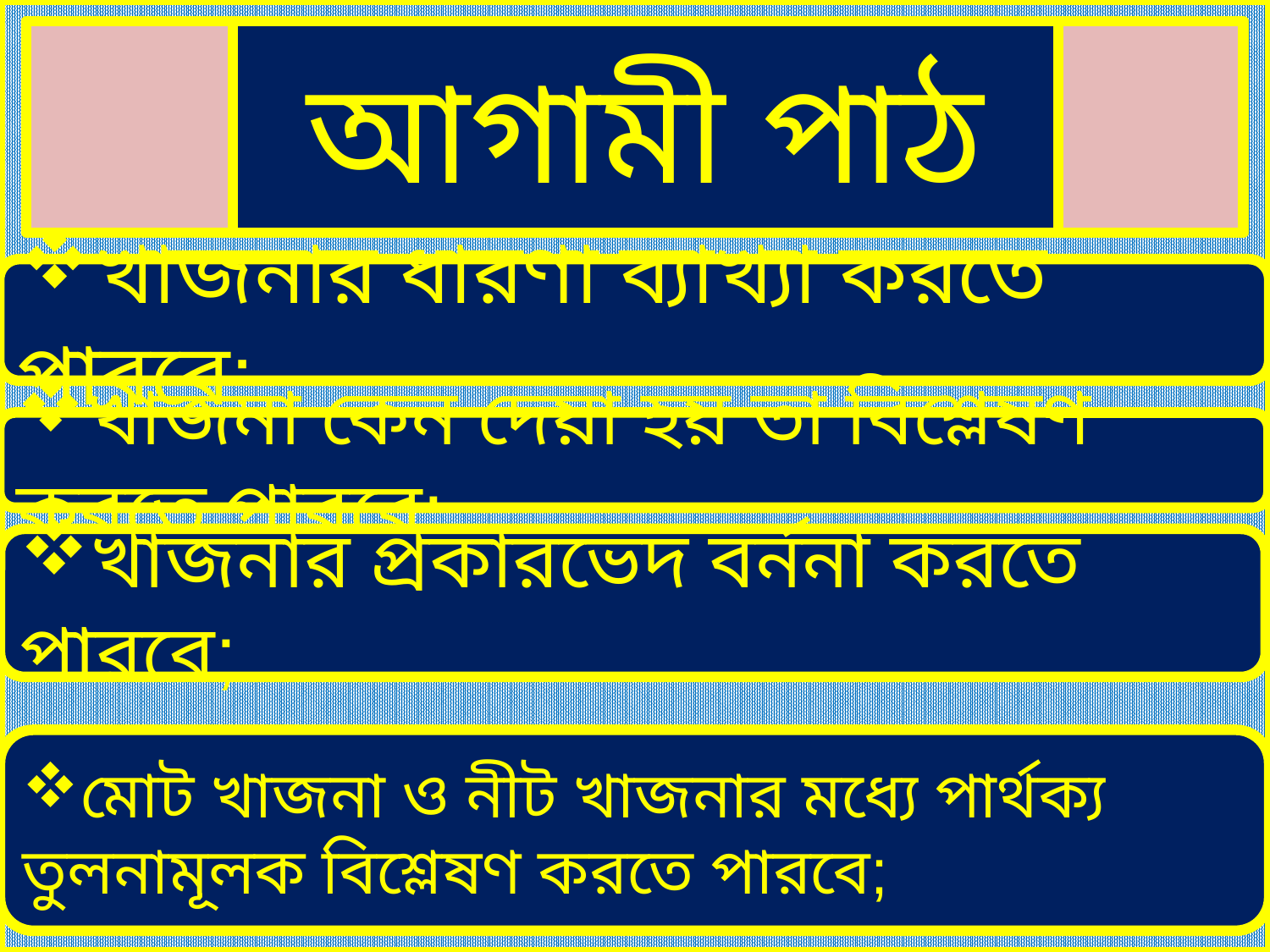

আগামী পাঠ
খাজনার ধারণা ব্যাখ্যা করতে পারবে;
খাজনা কেন দেয়া হয় তা বিশ্লেষণ করতে পারবে;
খাজনার প্রকারভেদ বর্ননা করতে পারবে;
মোট খাজনা ও নীট খাজনার মধ্যে পার্থক্য তুলনামূলক বিশ্লেষণ করতে পারবে;